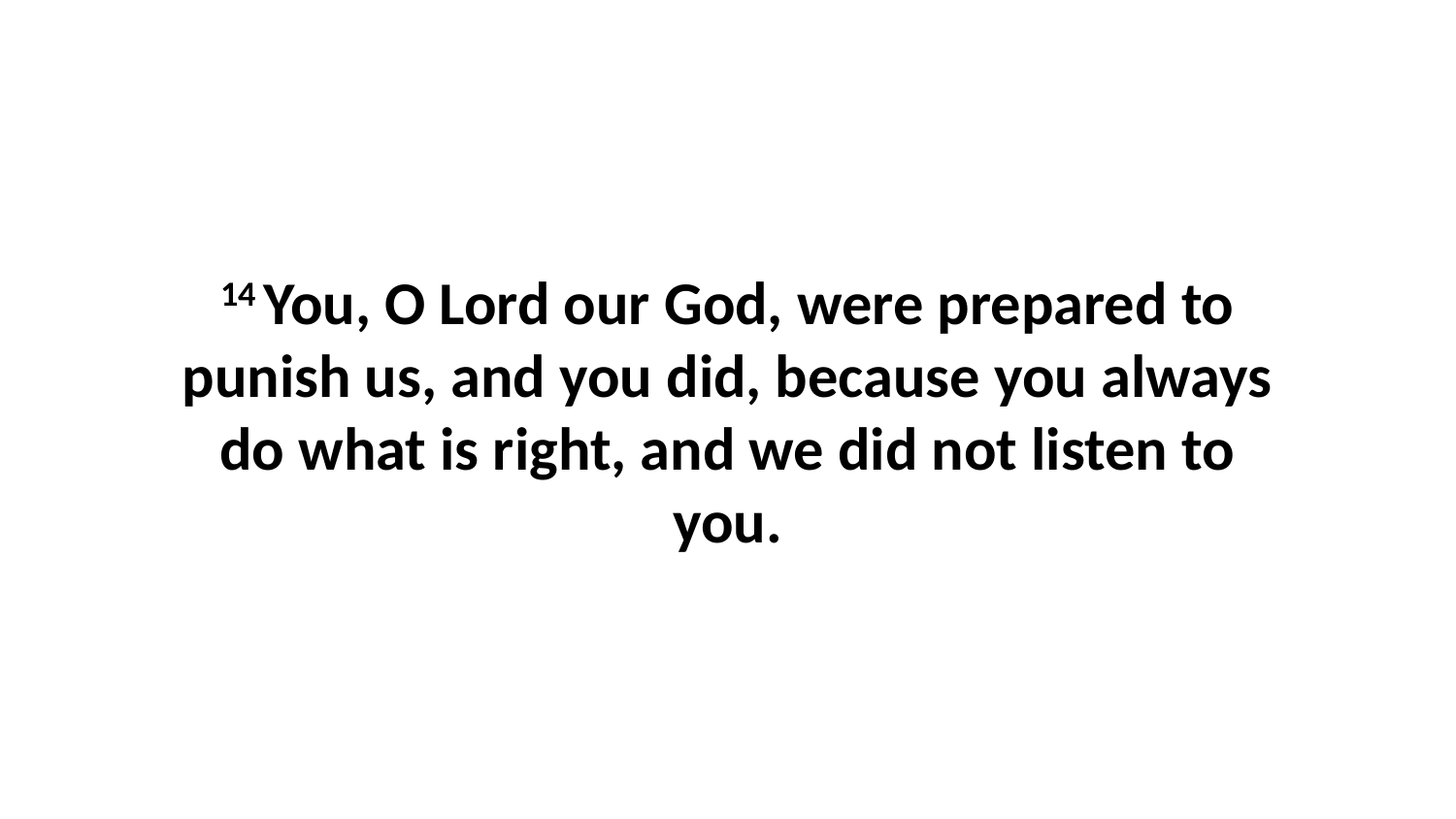

14 You, O Lord our God, were prepared to punish us, and you did, because you always do what is right, and we did not listen to you.